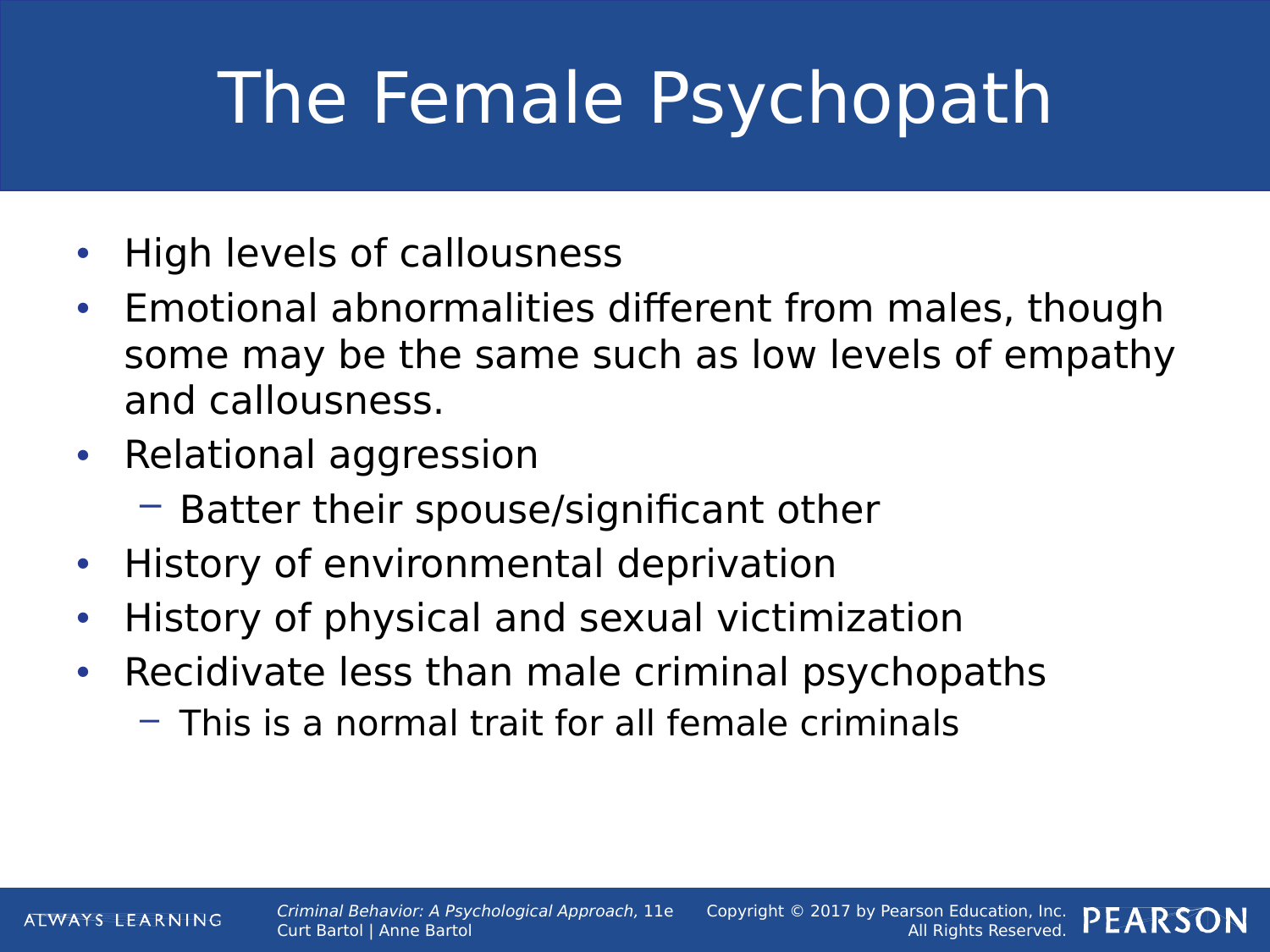

# The Female Psychopath
High levels of callousness
Emotional abnormalities different from males, though some may be the same such as low levels of empathy and callousness.
Relational aggression
Batter their spouse/significant other
History of environmental deprivation
History of physical and sexual victimization
Recidivate less than male criminal psychopaths
This is a normal trait for all female criminals